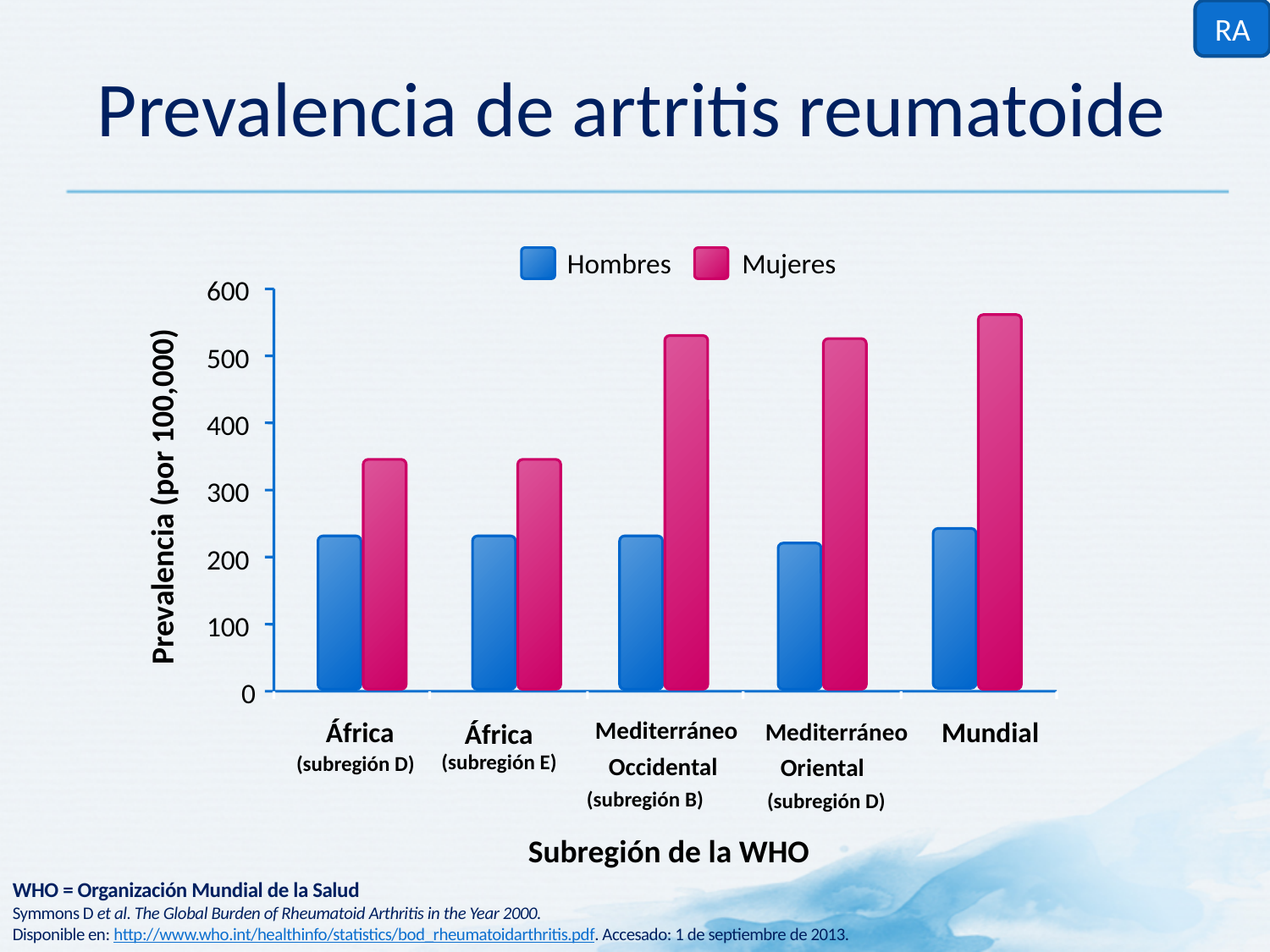

RA
# Prevalencia de artritis reumatoide
Hombres
Mujeres

600

500

400

300
Prevalencia (por 100,000)

200

100

0

África
Mediterráneo
Mundial
Mediterráneo
África
(subregión E)
(subregión D)
Occidental
Oriental
(subregión B)
(subregión D)
Subregión de la WHO
WHO = Organización Mundial de la Salud
Symmons D et al. The Global Burden of Rheumatoid Arthritis in the Year 2000.
Disponible en: http://www.who.int/healthinfo/statistics/bod_rheumatoidarthritis.pdf. Accesado: 1 de septiembre de 2013.